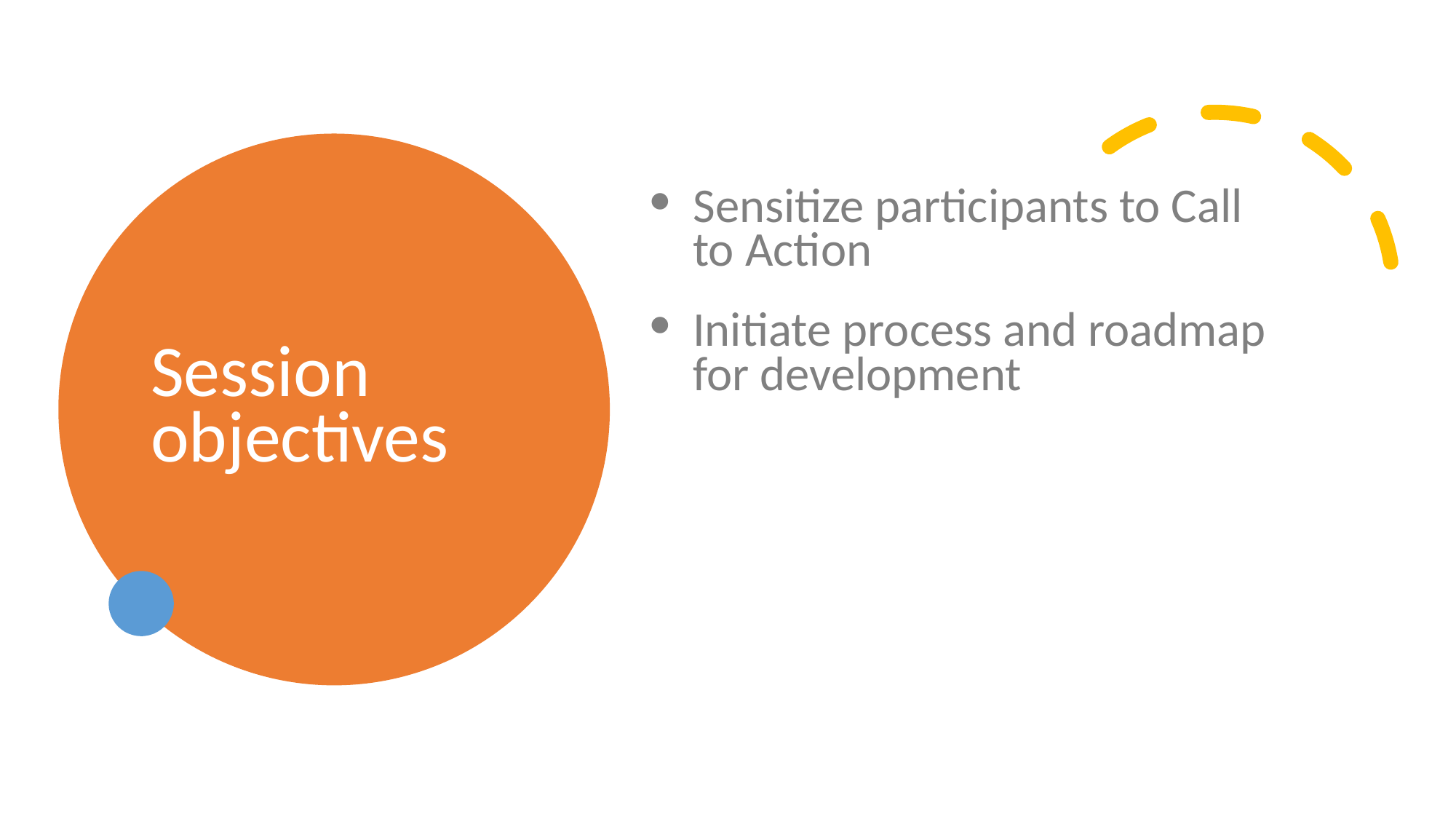

# Session objectives
Sensitize participants to Call to Action
Initiate process and roadmap for development